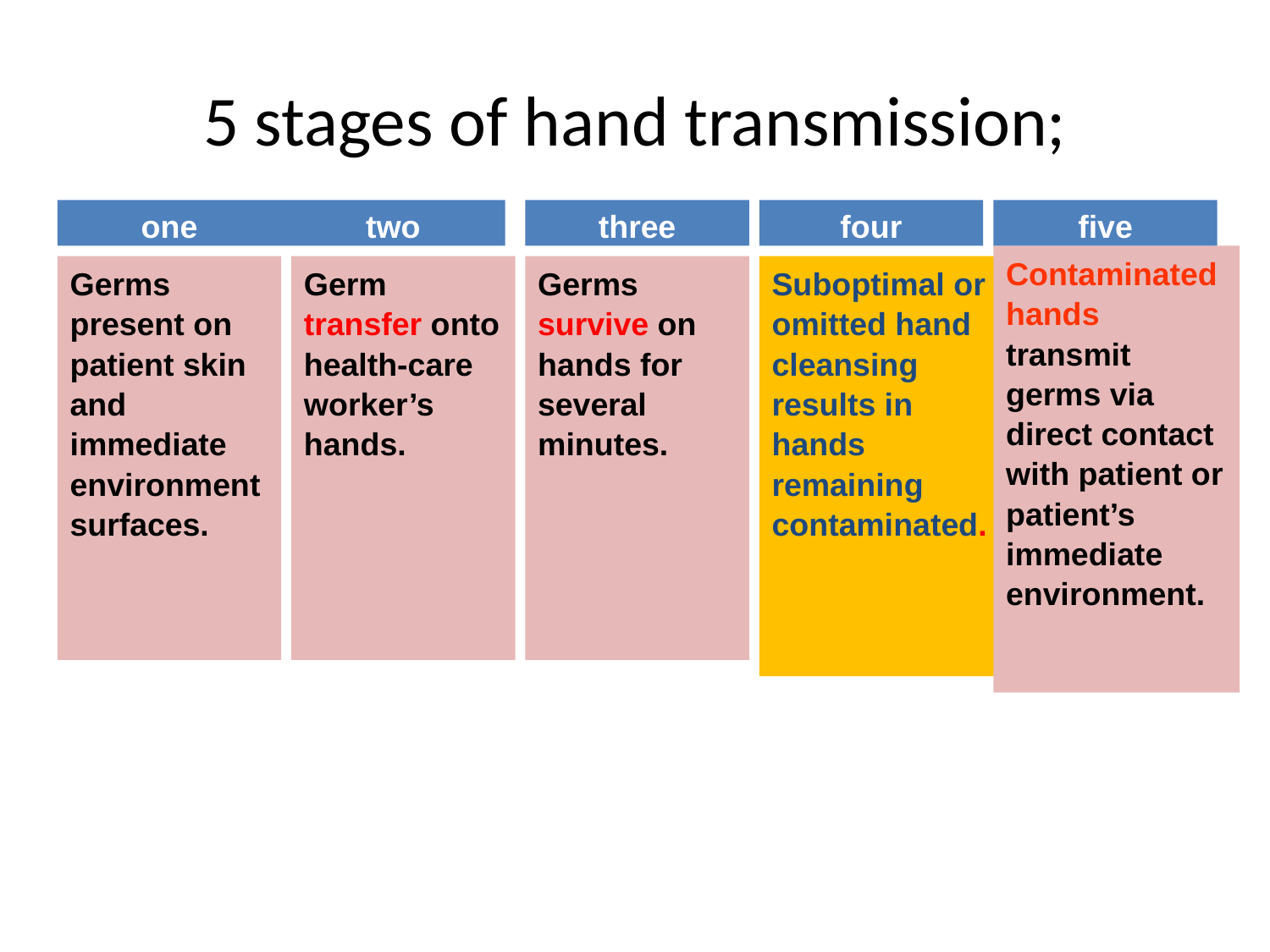

# 5 stages of hand transmission;
one
two
three
four
five
Contaminated hands transmit germs via direct contact with patient or patient’s immediate environment.
Germs present on patient skin
and immediate environment surfaces.
Germ transfer onto health-care worker’s hands.
Germs survive on hands for several minutes.
Suboptimal or omitted hand cleansing results in hands remaining contaminated.